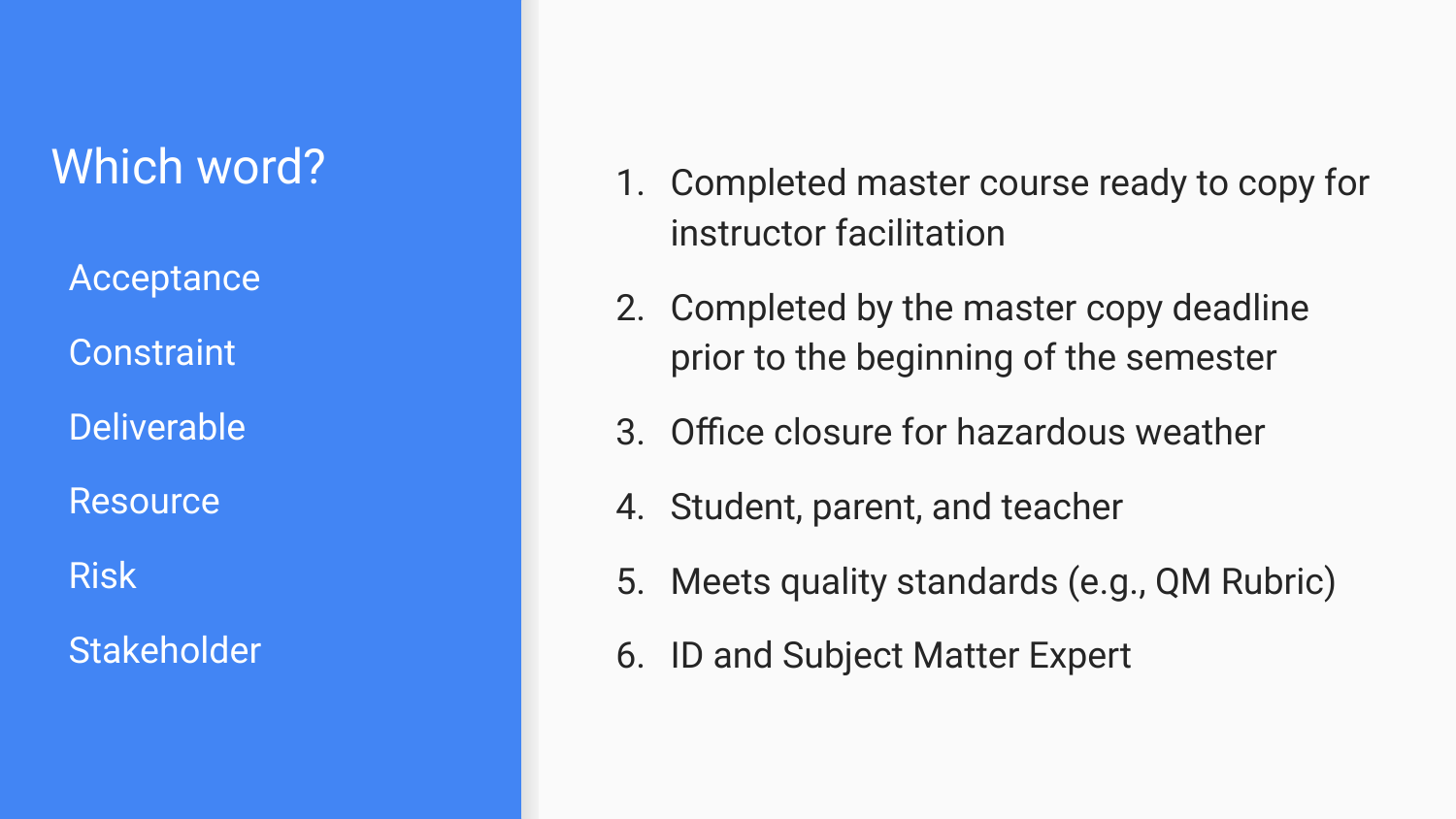

# Which word?
Completed master course ready to copy for instructor facilitation
Completed by the master copy deadline prior to the beginning of the semester
Office closure for hazardous weather
Student, parent, and teacher
Meets quality standards (e.g., QM Rubric)
ID and Subject Matter Expert

  Acceptance
  Constraint
  Deliverable
  Resource
  Risk
  Stakeholder